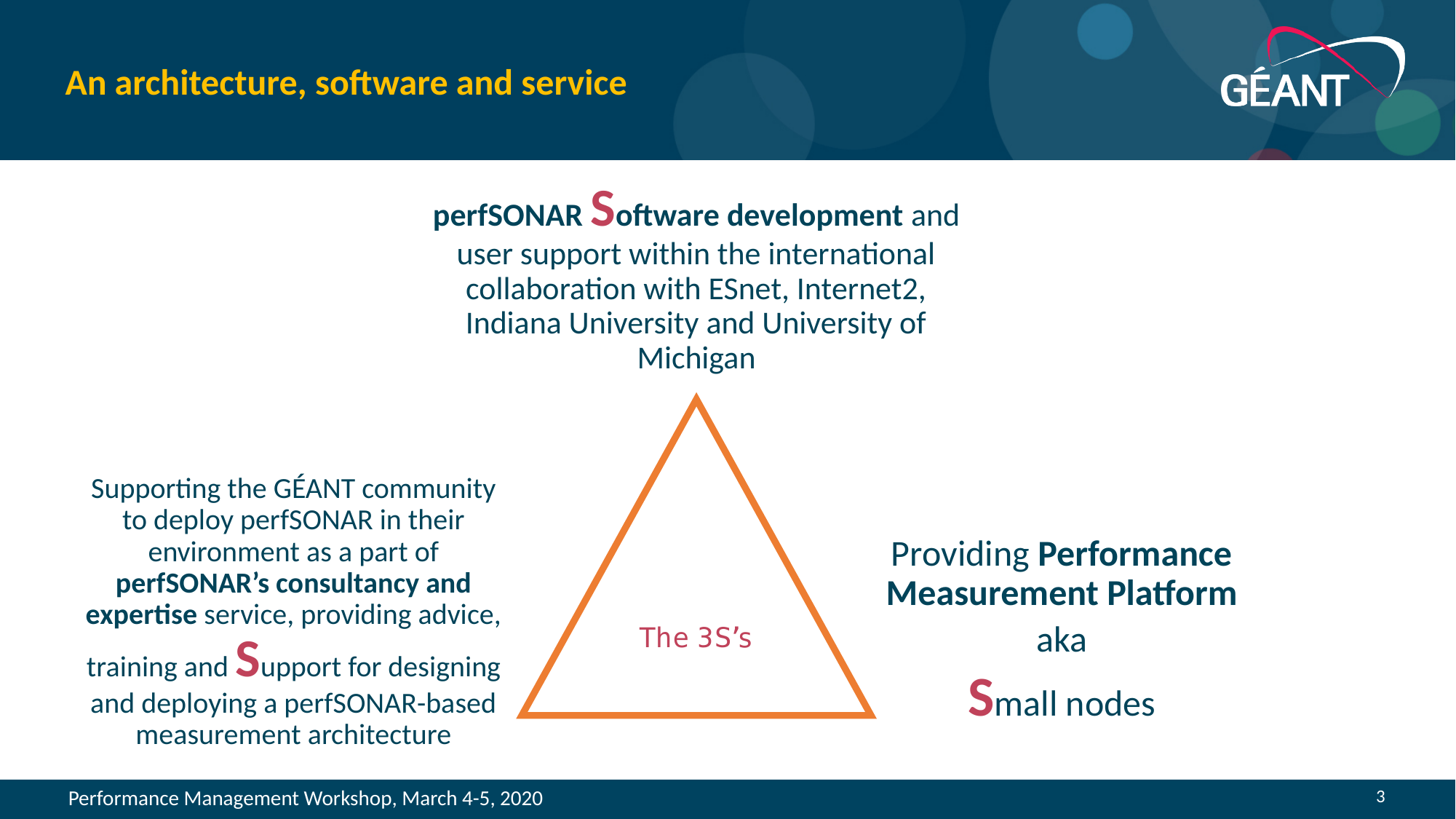

# An architecture, software and service
perfSONAR Software development and user support within the international collaboration with ESnet, Internet2, Indiana University and University of Michigan
The 3S’s
Supporting the GÉANT community to deploy perfSONAR in their environment as a part of perfSONAR’s consultancy and expertise service, providing advice, training and Support for designing and deploying a perfSONAR-based measurement architecture
Providing Performance Measurement Platform
aka
Small nodes
3